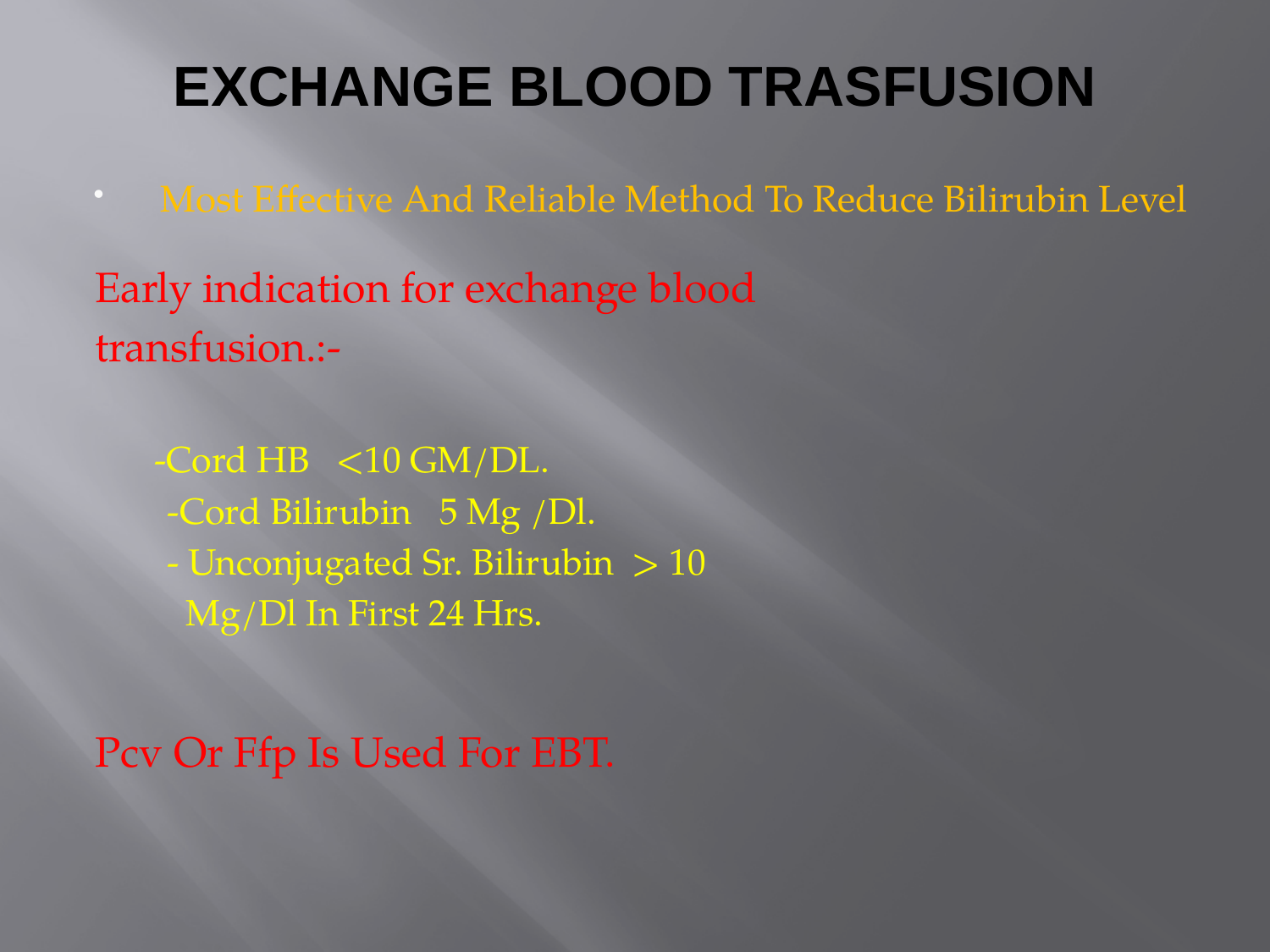

# EXCHANGE BLOOD TRASFUSION
 Most Effective And Reliable Method To Reduce Bilirubin Level

Early indication for exchange blood
transfusion.:-

        -Cord HB   <10 GM/DL.
        -Cord Bilirubin   5 Mg /Dl.
        - Unconjugated Sr. Bilirubin  > 10
          Mg/Dl In First 24 Hrs.

Pcv Or Ffp Is Used For EBT.